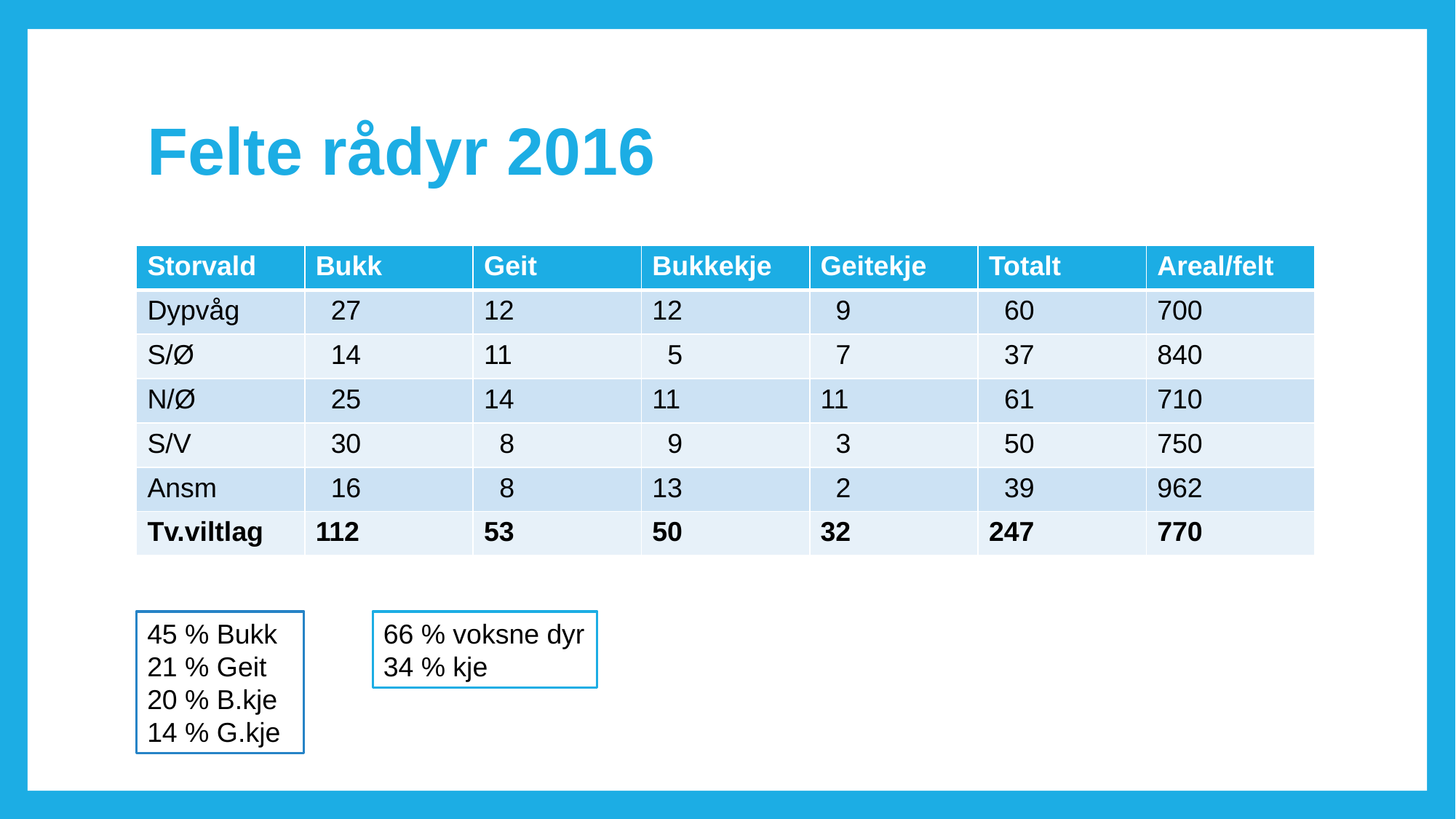

# Felte rådyr 2016
| Storvald | Bukk | Geit | Bukkekje | Geitekje | Totalt | Areal/felt |
| --- | --- | --- | --- | --- | --- | --- |
| Dypvåg | 27 | 12 | 12 | 9 | 60 | 700 |
| S/Ø | 14 | 11 | 5 | 7 | 37 | 840 |
| N/Ø | 25 | 14 | 11 | 11 | 61 | 710 |
| S/V | 30 | 8 | 9 | 3 | 50 | 750 |
| Ansm | 16 | 8 | 13 | 2 | 39 | 962 |
| Tv.viltlag | 112 | 53 | 50 | 32 | 247 | 770 |
45 % Bukk
21 % Geit
20 % B.kje
14 % G.kje
66 % voksne dyr
34 % kje